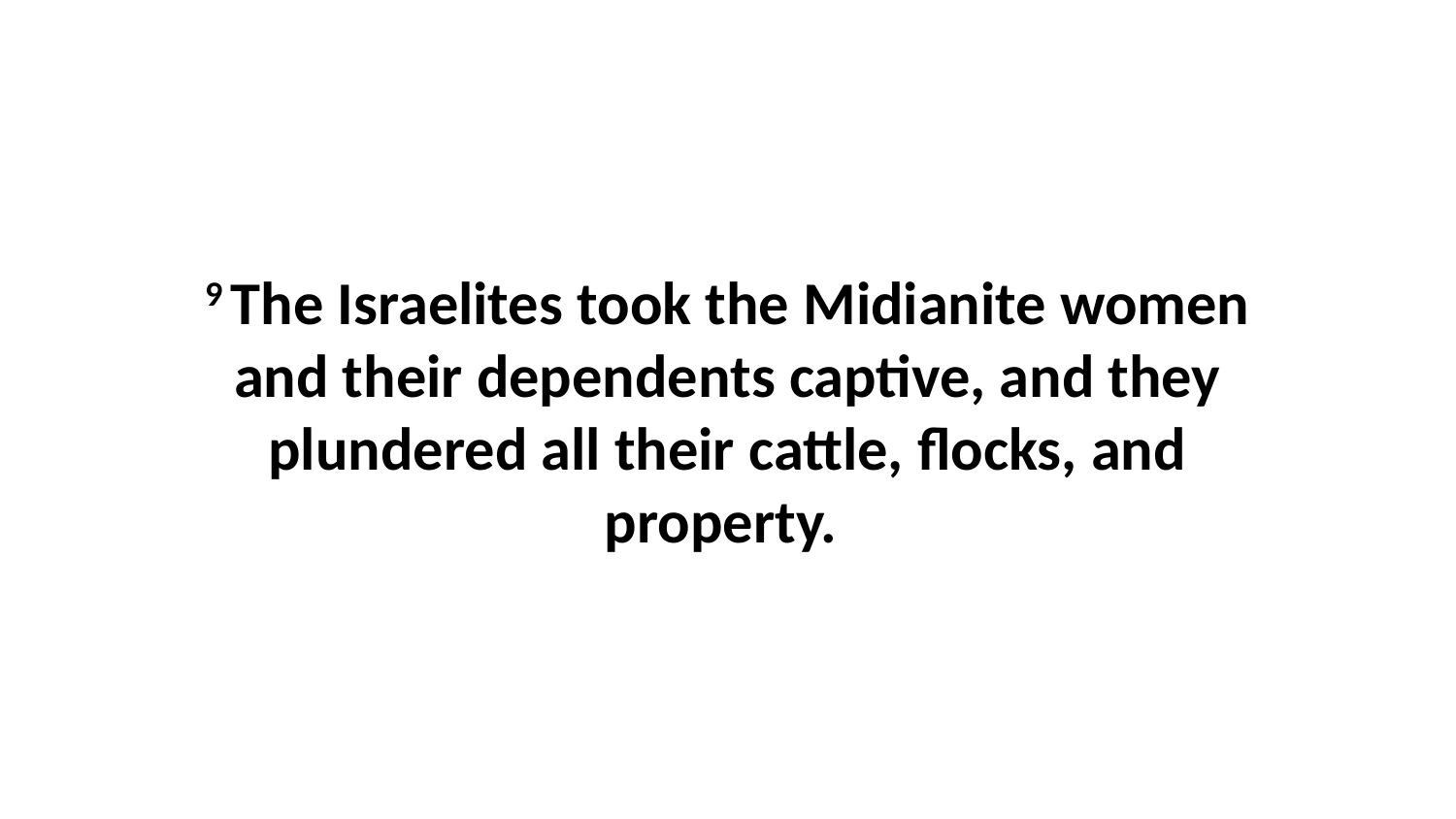

9 The Israelites took the Midianite women and their dependents captive, and they plundered all their cattle, flocks, and property.